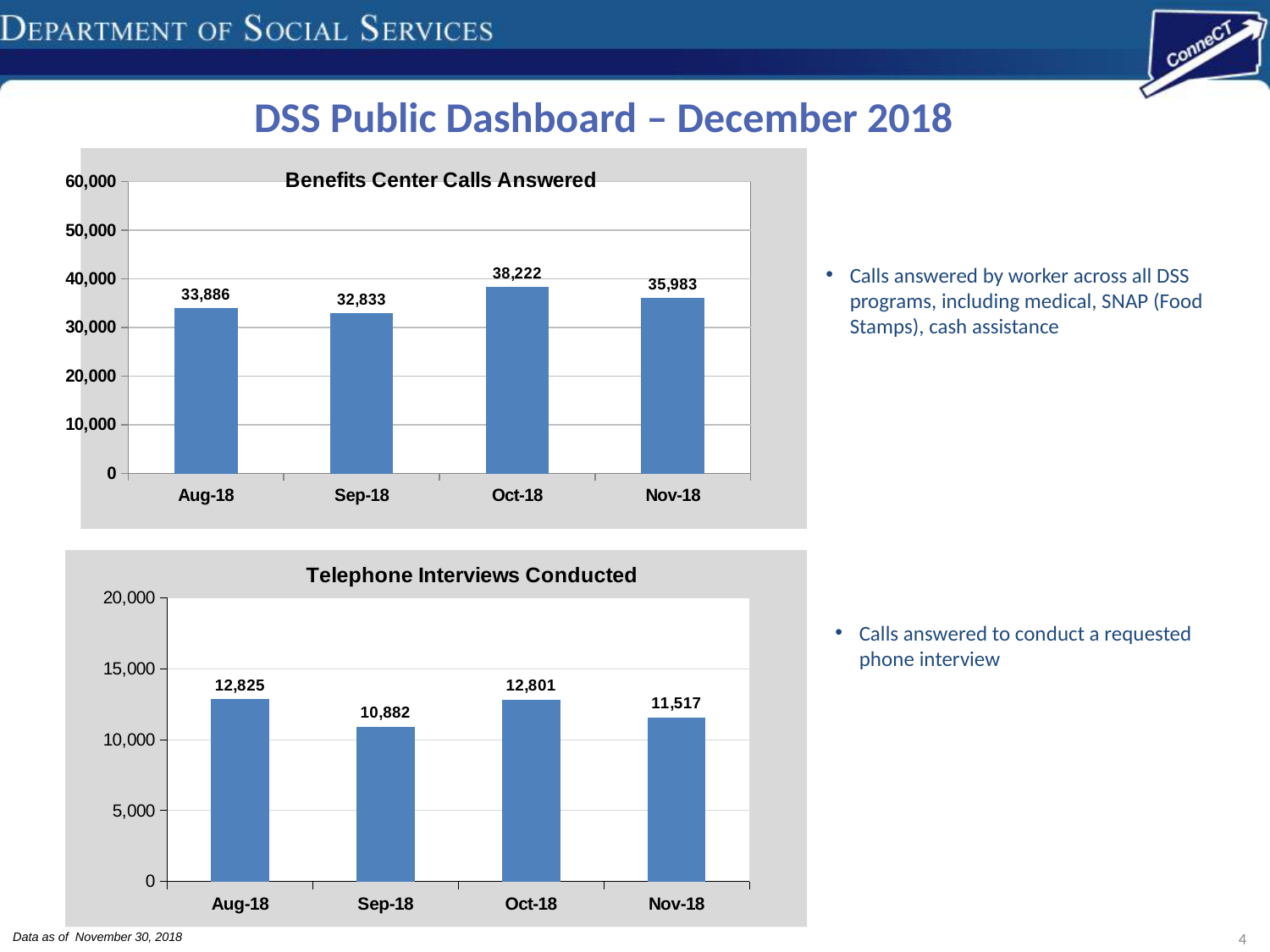

DSS Public Dashboard – December 2018

### Chart: Benefits Center Calls Answered

| Category | BC Calls Answered |
|---|---|
| 43313 | 33886.0 |
| 43344 | 32833.0 |
| 43374 | 38222.0 |
| 43405 | 35983.0 |
Calls answered by worker across all DSS programs, including medical, SNAP (Food Stamps), cash assistance

### Chart: Telephone Interviews Conducted

| Category | Interviews Conducted |
|---|---|
| 43420 | 11517.0 |
| 43389 | 12801.0 |
| 43359 | 10882.0 |
| 43328 | 12825.0 |
Calls answered to conduct a requested  phone interview
Data as of  November 30, 2018
4